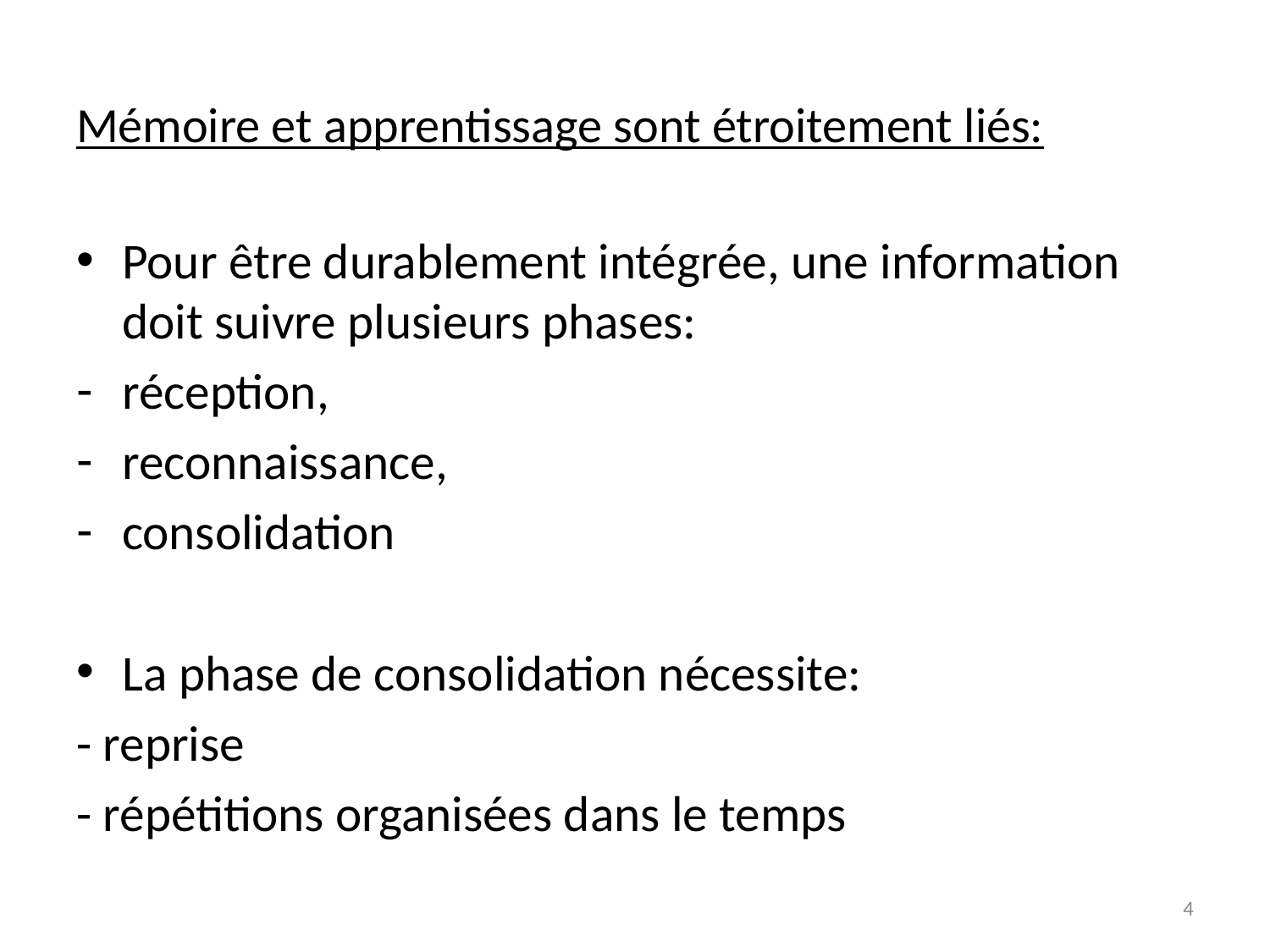

# Mémoire et apprentissage sont étroitement liés:
Pour être durablement intégrée, une information doit suivre plusieurs phases:
réception,
reconnaissance,
consolidation

La phase de consolidation nécessite:
- reprise
- répétitions organisées dans le temps
4